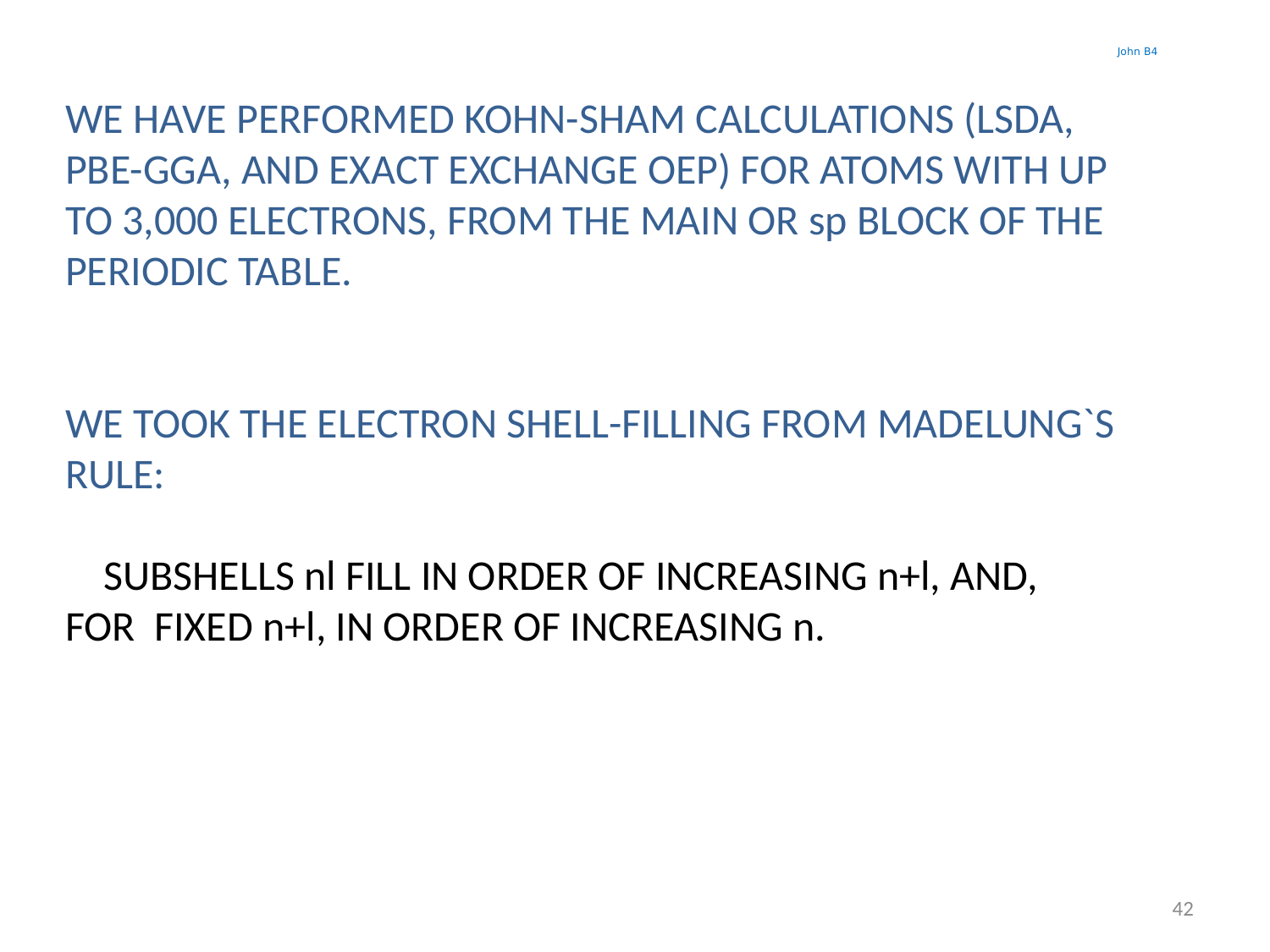

John B4
WE HAVE PERFORMED KOHN-SHAM CALCULATIONS (LSDA, PBE-GGA, AND EXACT EXCHANGE OEP) FOR ATOMS WITH UP TO 3,000 ELECTRONS, FROM THE MAIN OR sp BLOCK OF THE PERIODIC TABLE.

WE TOOK THE ELECTRON SHELL-FILLING FROM MADELUNG`S RULE:

    SUBSHELLS nl FILL IN ORDER OF INCREASING n+l, AND,      FOR  FIXED n+l, IN ORDER OF INCREASING n.
42